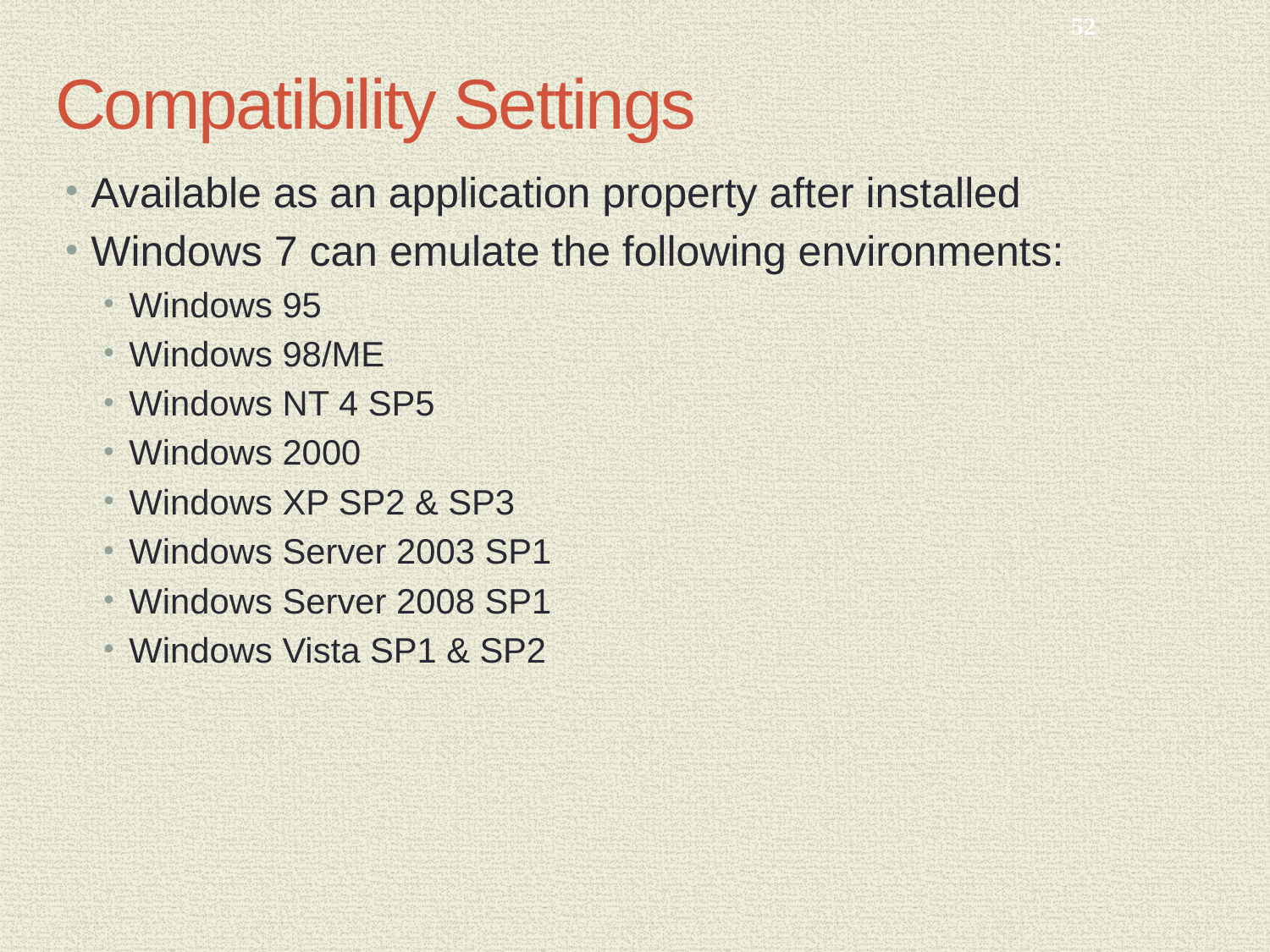

52
# Compatibility Settings
Available as an application property after installed
Windows 7 can emulate the following environments:
Windows 95
Windows 98/ME
Windows NT 4 SP5
Windows 2000
Windows XP SP2 & SP3
Windows Server 2003 SP1
Windows Server 2008 SP1
Windows Vista SP1 & SP2